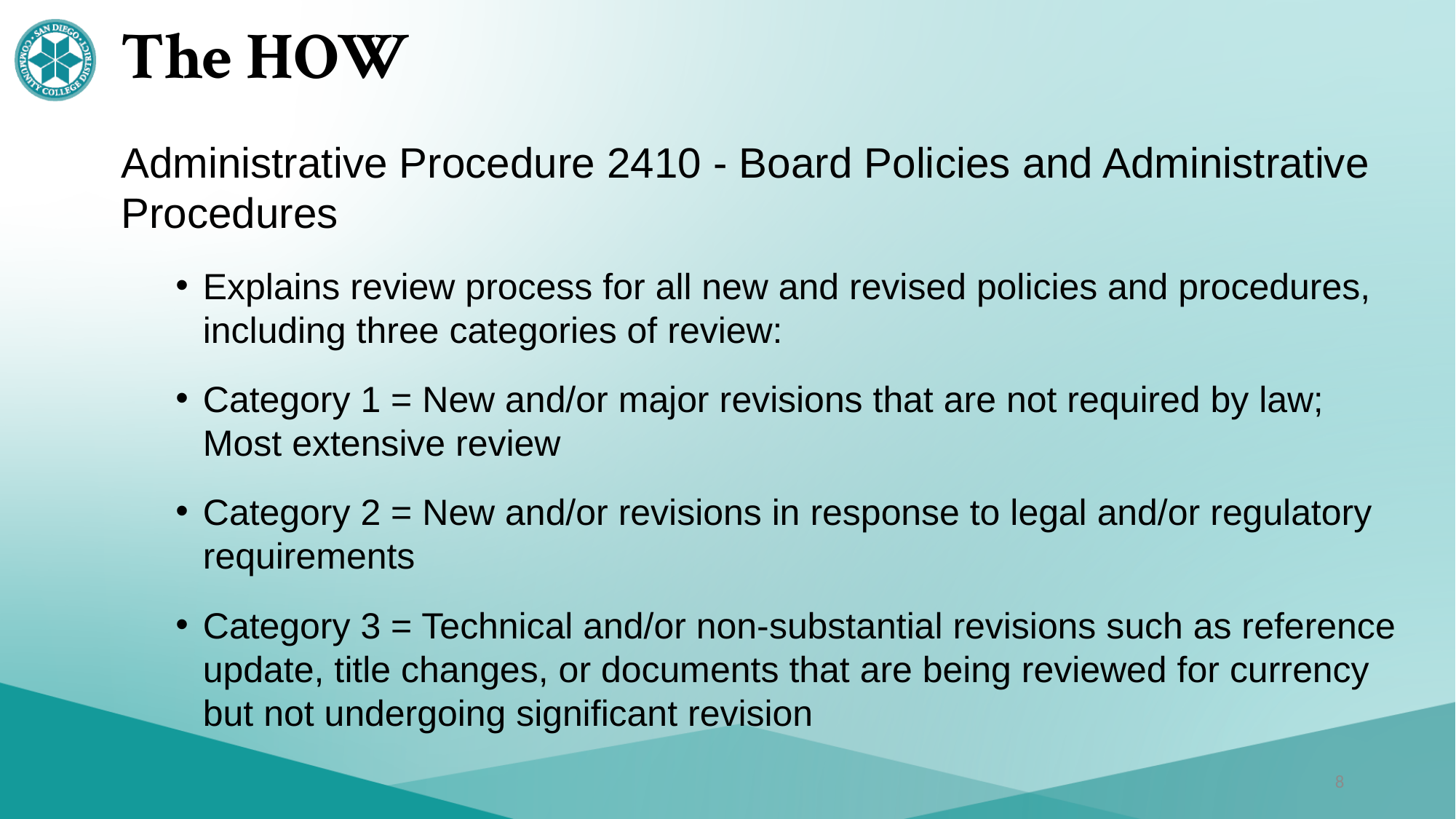

# The HOW
Administrative Procedure 2410 - Board Policies and Administrative Procedures
Explains review process for all new and revised policies and procedures, including three categories of review:
Category 1 = New and/or major revisions that are not required by law; Most extensive review
Category 2 = New and/or revisions in response to legal and/or regulatory requirements
Category 3 = Technical and/or non-substantial revisions such as reference update, title changes, or documents that are being reviewed for currency but not undergoing significant revision
8